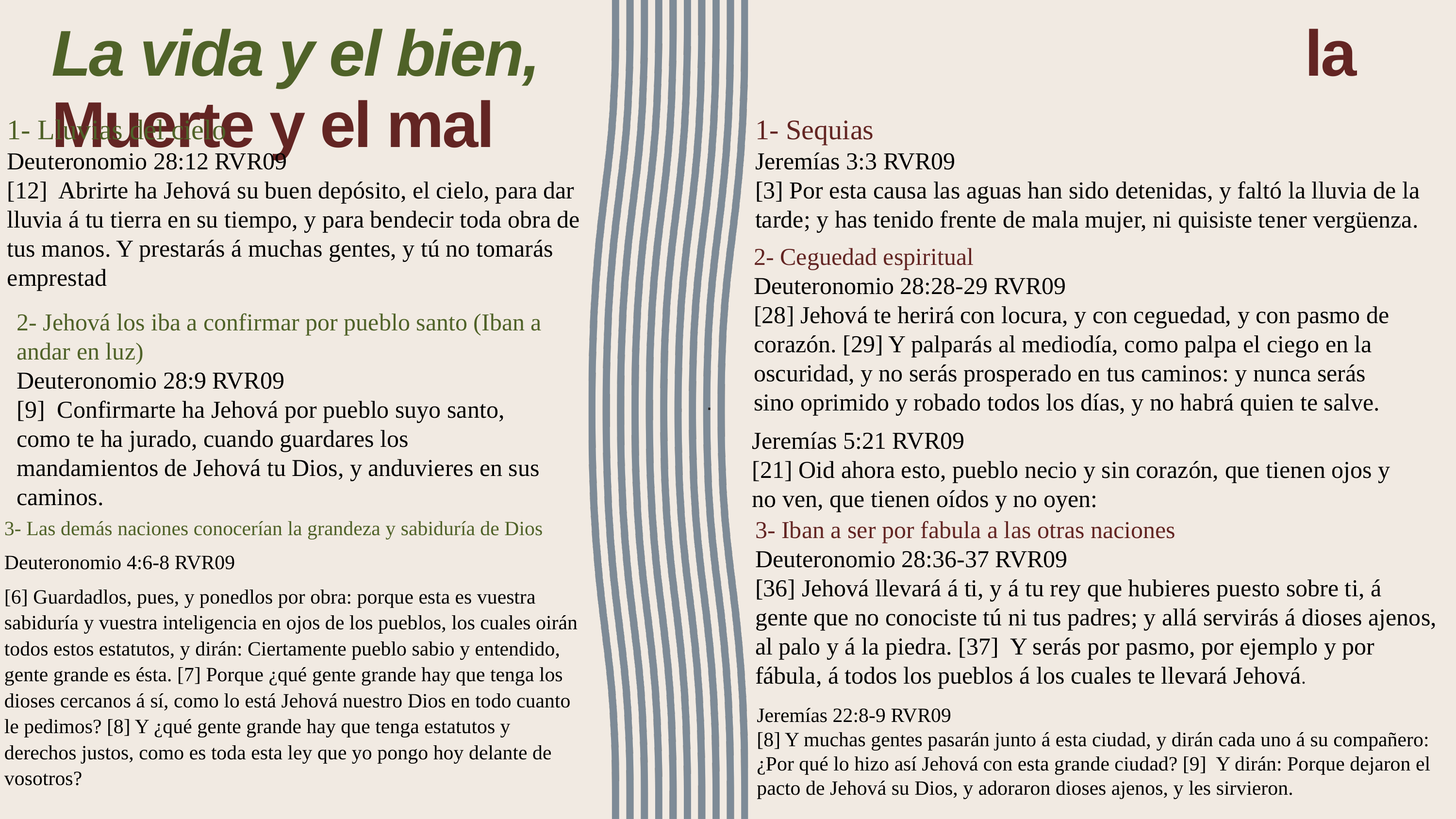

La vida y el bien,                                               la Muerte y el mal
1- Lluvias del cielo
Deuteronomio 28:12 RVR09
[12]  Abrirte ha Jehová su buen depósito, el cielo, para dar lluvia á tu tierra en su tiempo, y para bendecir toda obra de tus manos. Y prestarás á muchas gentes, y tú no tomarás emprestad
1- Sequias
Jeremías 3:3 RVR09
[3] Por esta causa las aguas han sido detenidas, y faltó la lluvia de la tarde; y has tenido frente de mala mujer, ni quisiste tener vergüenza.
2- Ceguedad espiritual
Deuteronomio 28:28-29 RVR09
[28] Jehová te herirá con locura, y con ceguedad, y con pasmo de corazón. [29] Y palparás al mediodía, como palpa el ciego en la oscuridad, y no serás prosperado en tus caminos: y nunca serás sino oprimido y robado todos los días, y no habrá quien te salve.
2- Jehová los iba a confirmar por pueblo santo (Iban a andar en luz)
Deuteronomio 28:9 RVR09
[9]  Confirmarte ha Jehová por pueblo suyo santo, como te ha jurado, cuando guardares los mandamientos de Jehová tu Dios, y anduvieres en sus caminos.
.
Jeremías 5:21 RVR09
[21] Oid ahora esto, pueblo necio y sin corazón, que tienen ojos y no ven, que tienen oídos y no oyen:
3- Las demás naciones conocerían la grandeza y sabiduría de Dios
Deuteronomio 4:6-8 RVR09
[6] Guardadlos, pues, y ponedlos por obra: porque esta es vuestra sabiduría y vuestra inteligencia en ojos de los pueblos, los cuales oirán todos estos estatutos, y dirán: Ciertamente pueblo sabio y entendido, gente grande es ésta. [7] Porque ¿qué gente grande hay que tenga los dioses cercanos á sí, como lo está Jehová nuestro Dios en todo cuanto le pedimos? [8] Y ¿qué gente grande hay que tenga estatutos y derechos justos, como es toda esta ley que yo pongo hoy delante de vosotros?
3- Iban a ser por fabula a las otras naciones
Deuteronomio 28:36-37 RVR09
[36] Jehová llevará á ti, y á tu rey que hubieres puesto sobre ti, á gente que no conociste tú ni tus padres; y allá servirás á dioses ajenos, al palo y á la piedra. [37]  Y serás por pasmo, por ejemplo y por fábula, á todos los pueblos á los cuales te llevará Jehová.
Jeremías 22:8-9 RVR09
[8] Y muchas gentes pasarán junto á esta ciudad, y dirán cada uno á su compañero: ¿Por qué lo hizo así Jehová con esta grande ciudad? [9]  Y dirán: Porque dejaron el pacto de Jehová su Dios, y adoraron dioses ajenos, y les sirvieron.